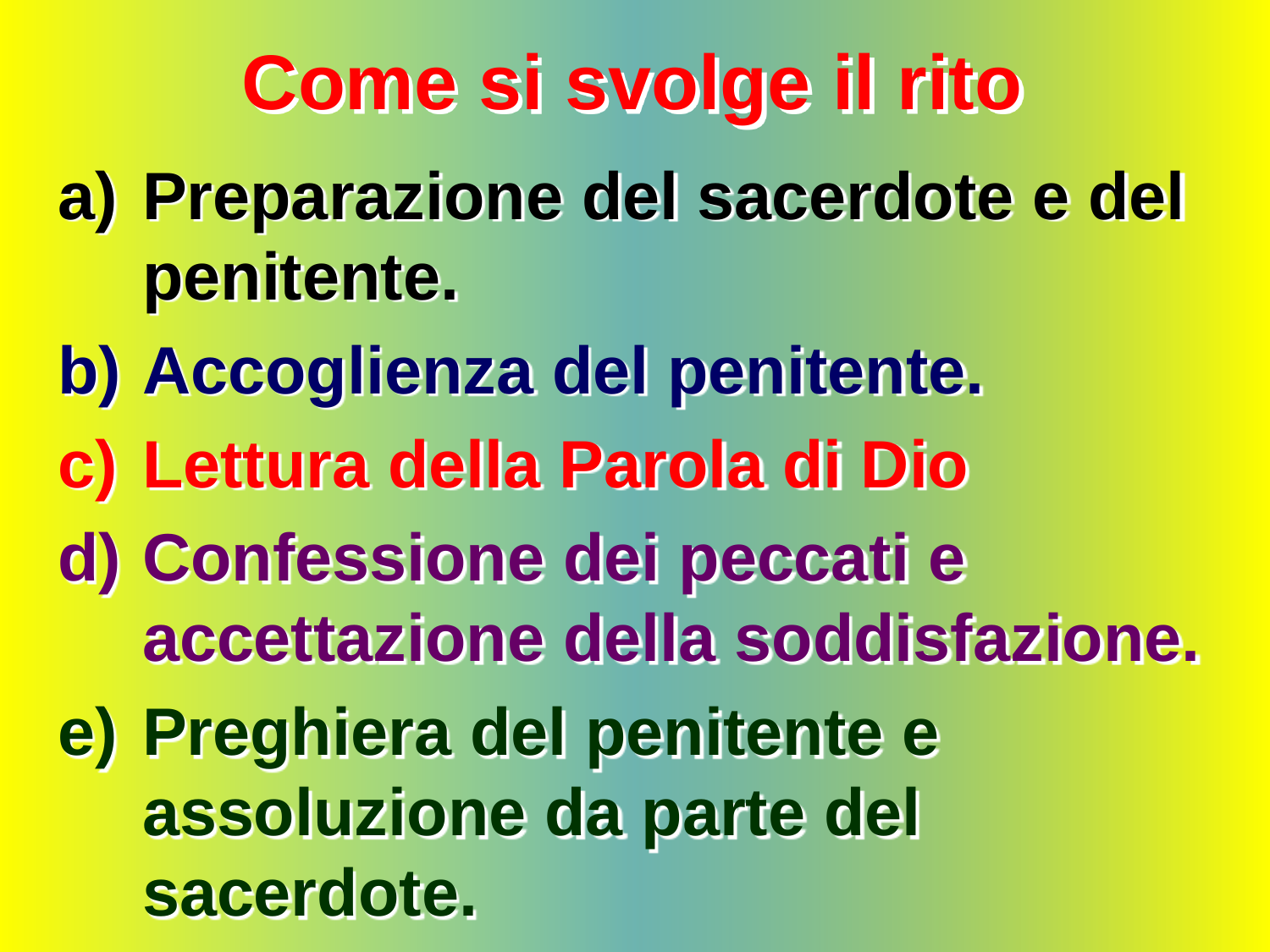

Come si svolge il rito
Preparazione del sacerdote e del penitente.
Accoglienza del penitente.
Lettura della Parola di Dio
Confessione dei peccati e accettazione della soddisfazione.
Preghiera del penitente e assoluzione da parte del sacerdote.
Rendimento di grazie e congedo del penitente.